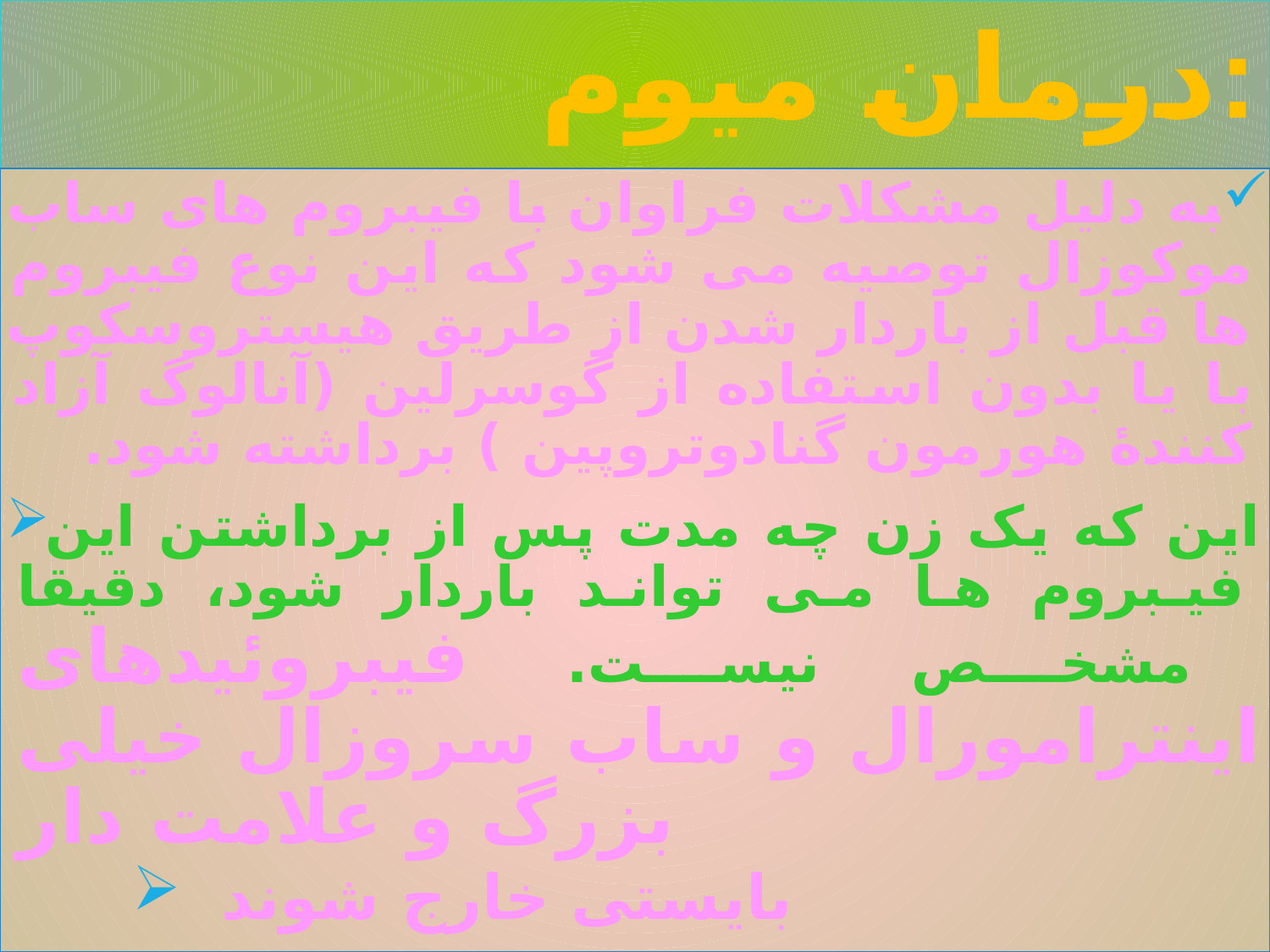

# درمان میوم:
به دلیل مشکلات فراوان با فیبروم های ساب موکوزال توصیه می شود که این نوع فیبروم ها قبل از باردار شدن از طریق هیستروسکوپ با یا بدون استفاده از گوسرلین (آنالوگ آزاد کنندۀ هورمون گنادوتروپین ) برداشته شود.
این که یک زن چه مدت پس از برداشتن این فیبروم ها می تواند باردار شود، دقیقا مشخص نیست. فیبروئیدهای اینترامورال و ساب سروزال خیلی بزرگ و علامت دار
 بایستی خارج شوند